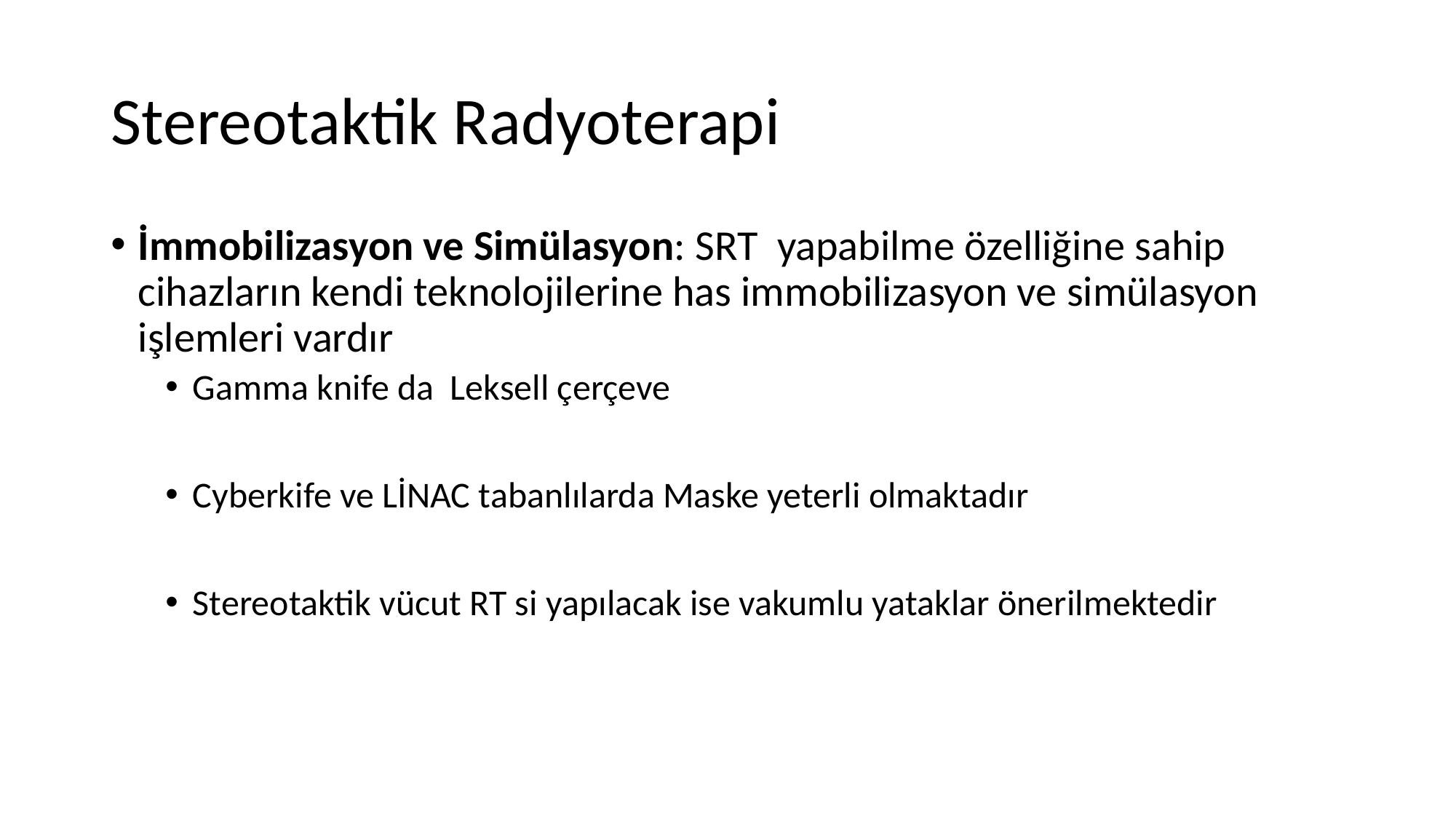

# Stereotaktik Radyoterapi
İmmobilizasyon ve Simülasyon: SRT  yapabilme özelliğine sahip cihazların kendi teknolojilerine has immobilizasyon ve simülasyon işlemleri vardır
Gamma knife da  Leksell çerçeve

Cyberkife ve LİNAC tabanlılarda Maske yeterli olmaktadır

Stereotaktik vücut RT si yapılacak ise vakumlu yataklar önerilmektedir